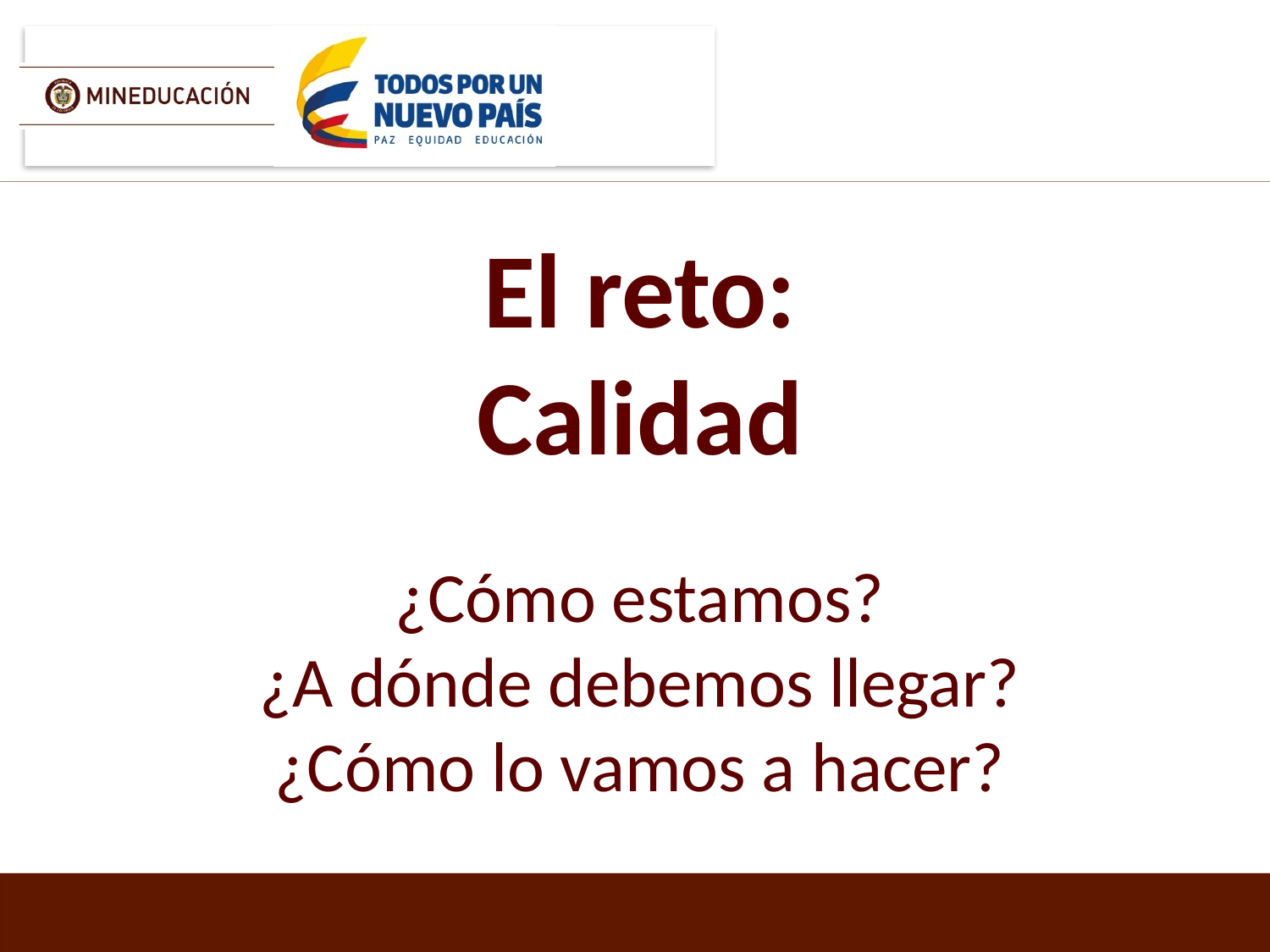

# El reto: Calidad
¿Cómo estamos?
¿A dónde debemos llegar?
¿Cómo lo vamos a hacer?